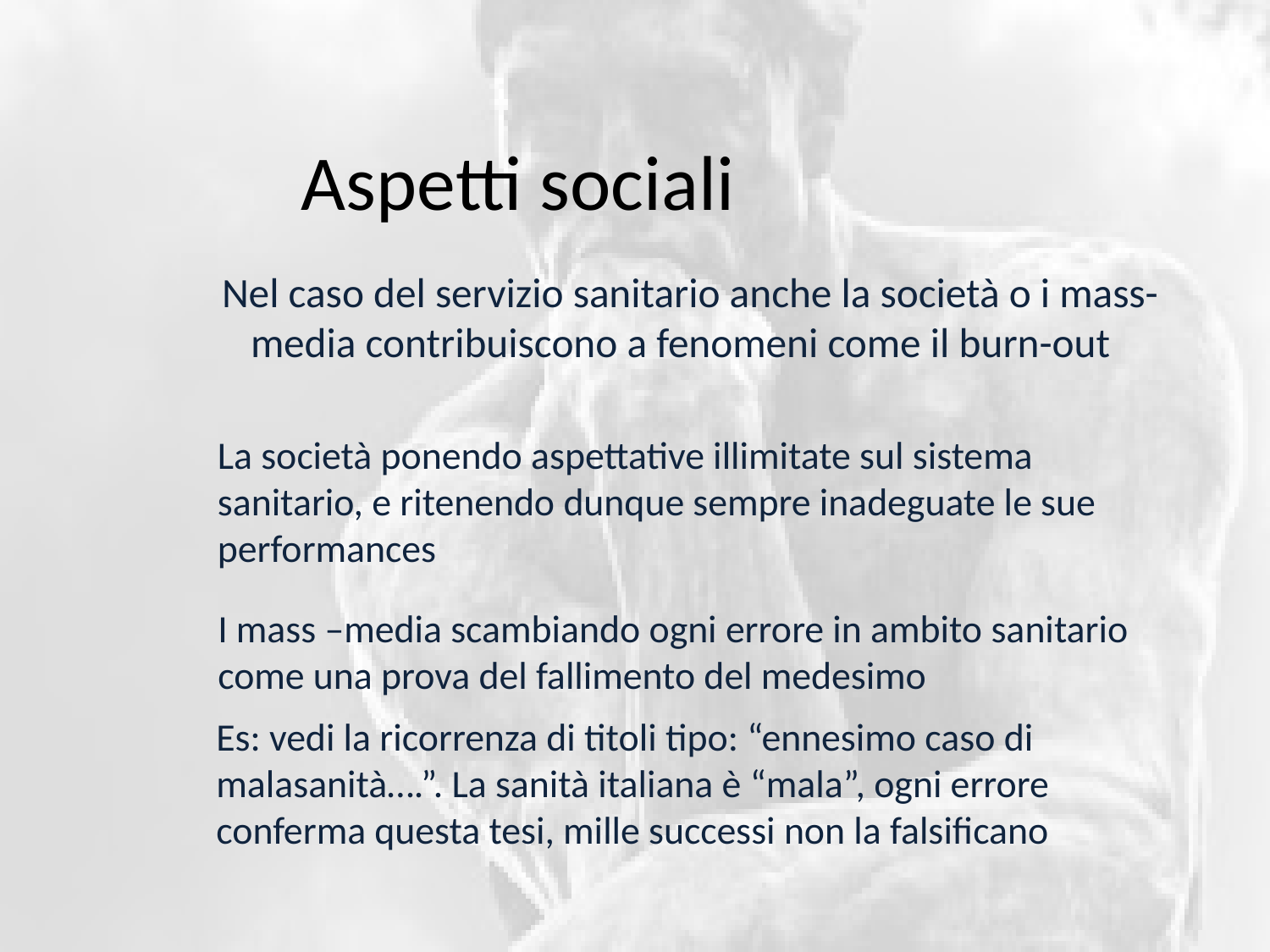

# Aspetti sociali
Nel caso del servizio sanitario anche la società o i mass-media contribuiscono a fenomeni come il burn-out

La società ponendo aspettative illimitate sul sistema sanitario, e ritenendo dunque sempre inadeguate le sue performances

I mass –media scambiando ogni errore in ambito sanitario come una prova del fallimento del medesimo
Es: vedi la ricorrenza di titoli tipo: “ennesimo caso di malasanità….”. La sanità italiana è “mala”, ogni errore conferma questa tesi, mille successi non la falsificano